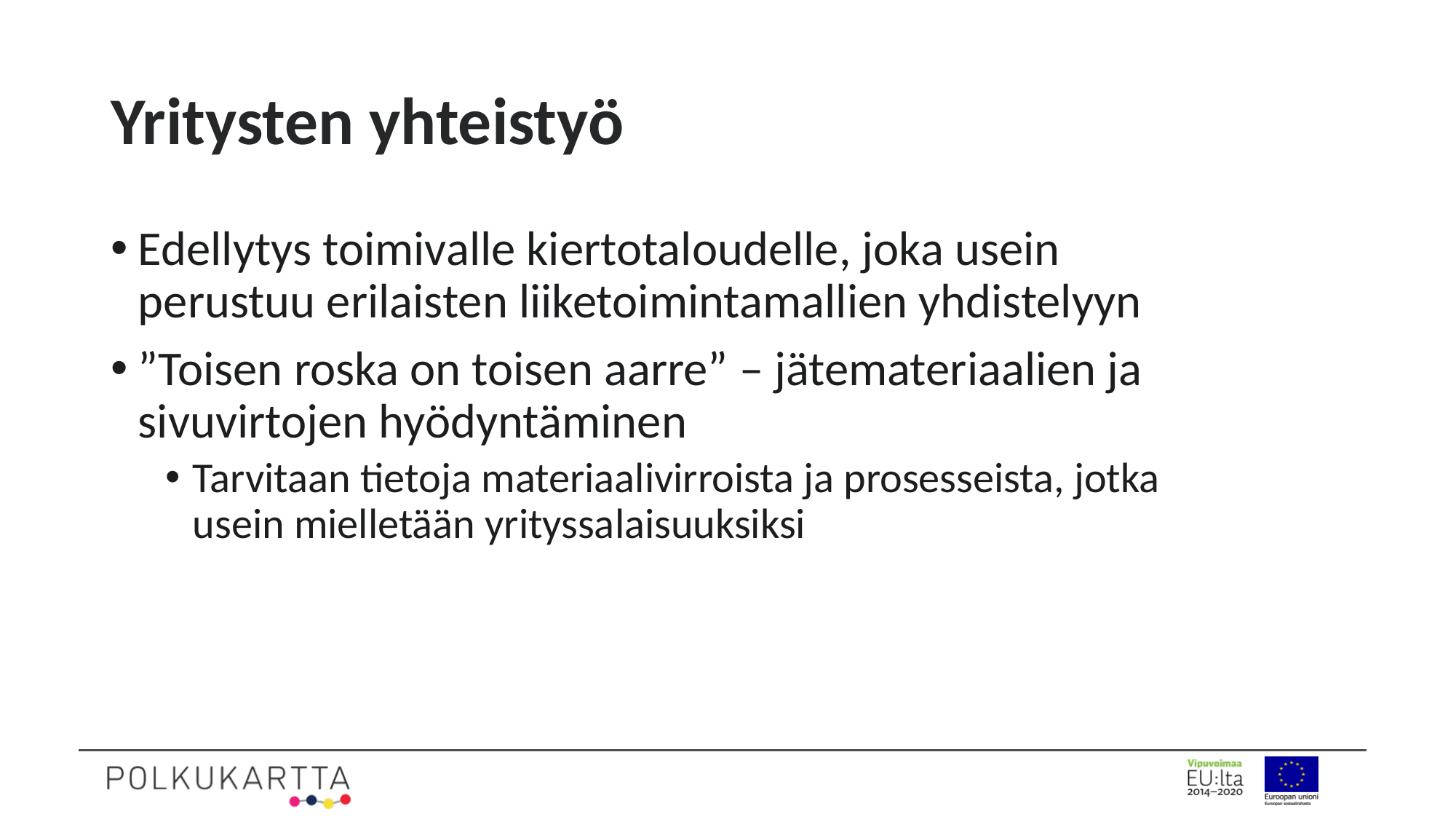

# Yritysten yhteistyö
Edellytys toimivalle kiertotaloudelle, joka usein perustuu erilaisten liiketoimintamallien yhdistelyyn
”Toisen roska on toisen aarre” – jätemateriaalien ja sivuvirtojen hyödyntäminen
Tarvitaan tietoja materiaalivirroista ja prosesseista, jotka usein mielletään yrityssalaisuuksiksi